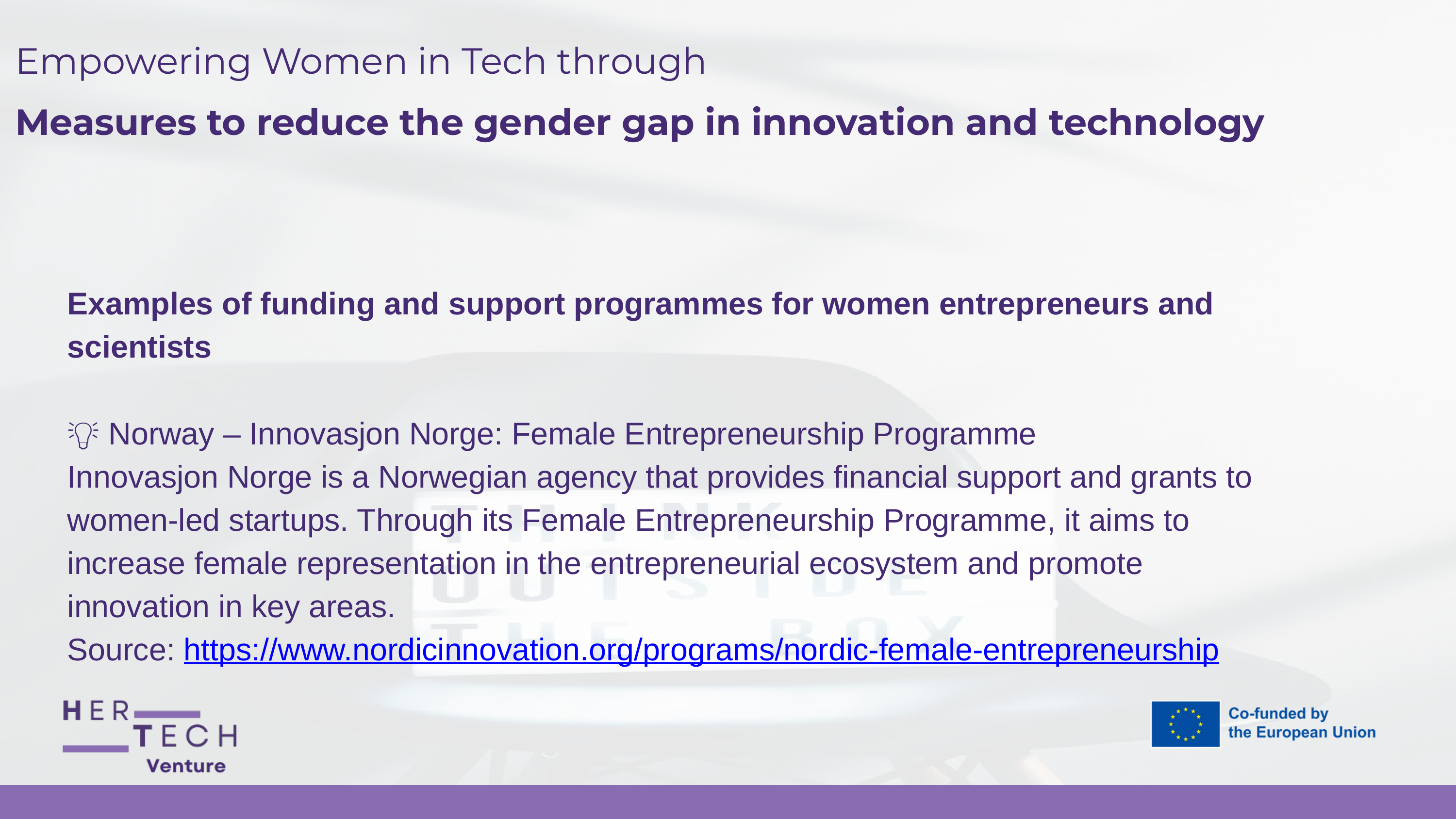

Empowering Women in Tech through
Measures to reduce the gender gap in innovation and technology
Examples of funding and support programmes for women entrepreneurs and scientists

💡 Norway – Innovasjon Norge: Female Entrepreneurship Programme
Innovasjon Norge is a Norwegian agency that provides financial support and grants to women-led startups. Through its Female Entrepreneurship Programme, it aims to increase female representation in the entrepreneurial ecosystem and promote innovation in key areas.
Source: https://www.nordicinnovation.org/programs/nordic-female-entrepreneurship